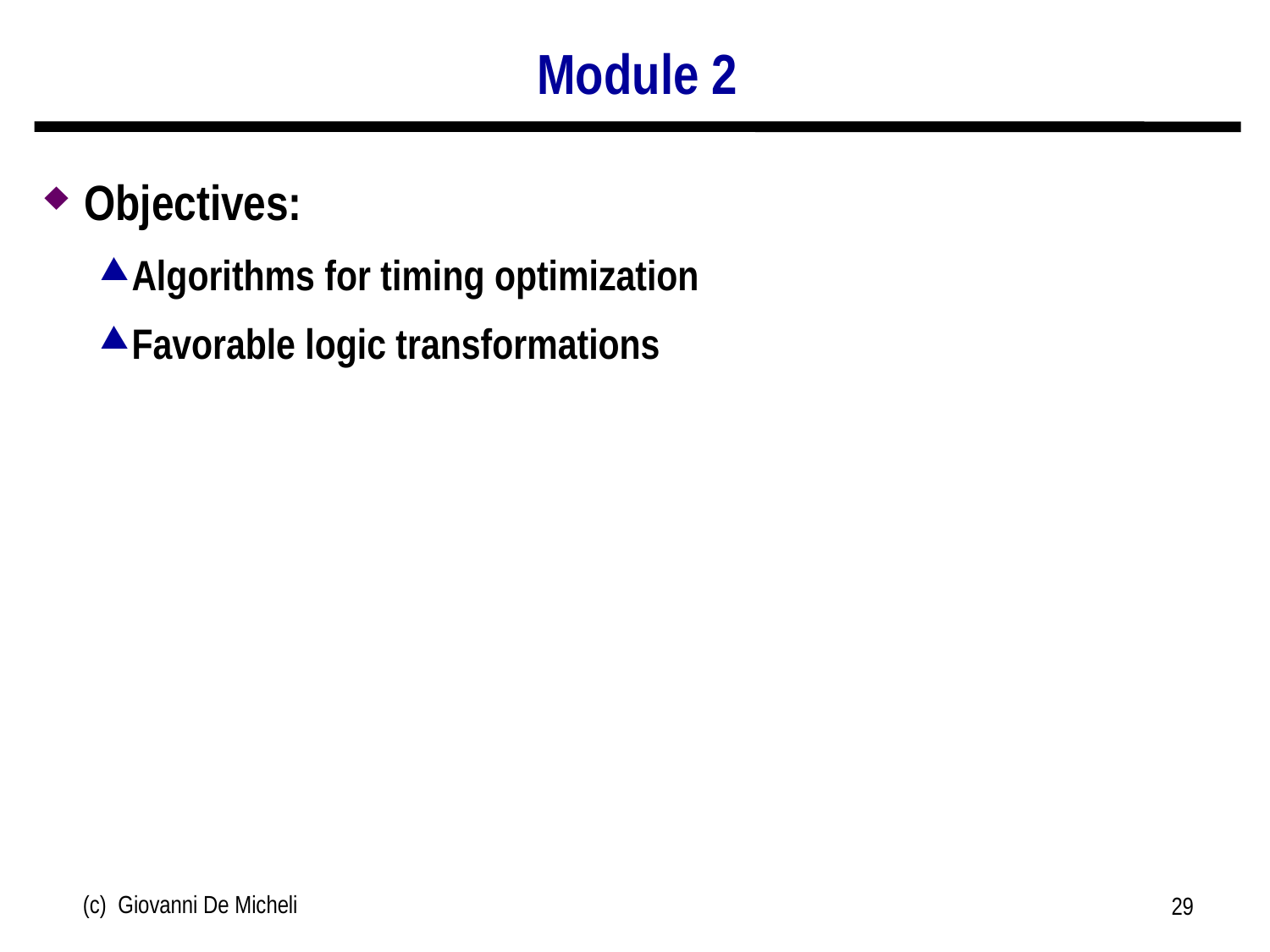

# Module 2
Objectives:
Algorithms for timing optimization
Favorable logic transformations
(c)  Giovanni De Micheli
29